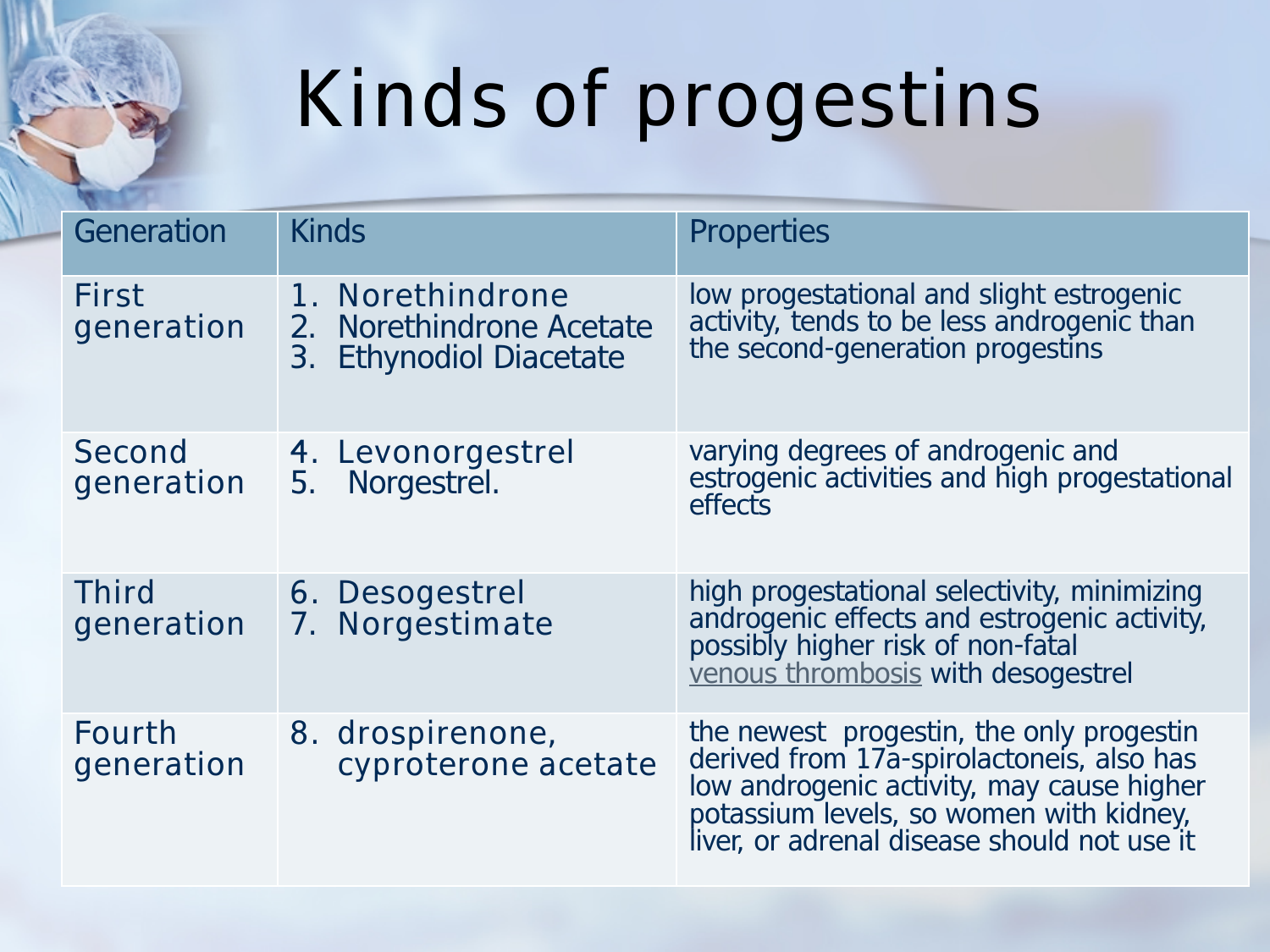

# Kinds of progestins
| Generation | Kinds | Properties |
| --- | --- | --- |
| First generation | Norethindrone Norethindrone Acetate Ethynodiol Diacetate | low progestational and slight estrogenic activity, tends to be less androgenic than the second-generation progestins |
| Second generation | Levonorgestrel Norgestrel. | varying degrees of androgenic and estrogenic activities and high progestational effects |
| Third generation | Desogestrel Norgestimate | high progestational selectivity, minimizing androgenic effects and estrogenic activity, possibly higher risk of non-fatal venous thrombosis with desogestrel |
| Fourth generation | drospirenone, cyproterone acetate | the newest progestin, the only progestin derived from 17a-spirolactoneis, also has low androgenic activity, may cause higher potassium levels, so women with kidney, liver, or adrenal disease should not use it |